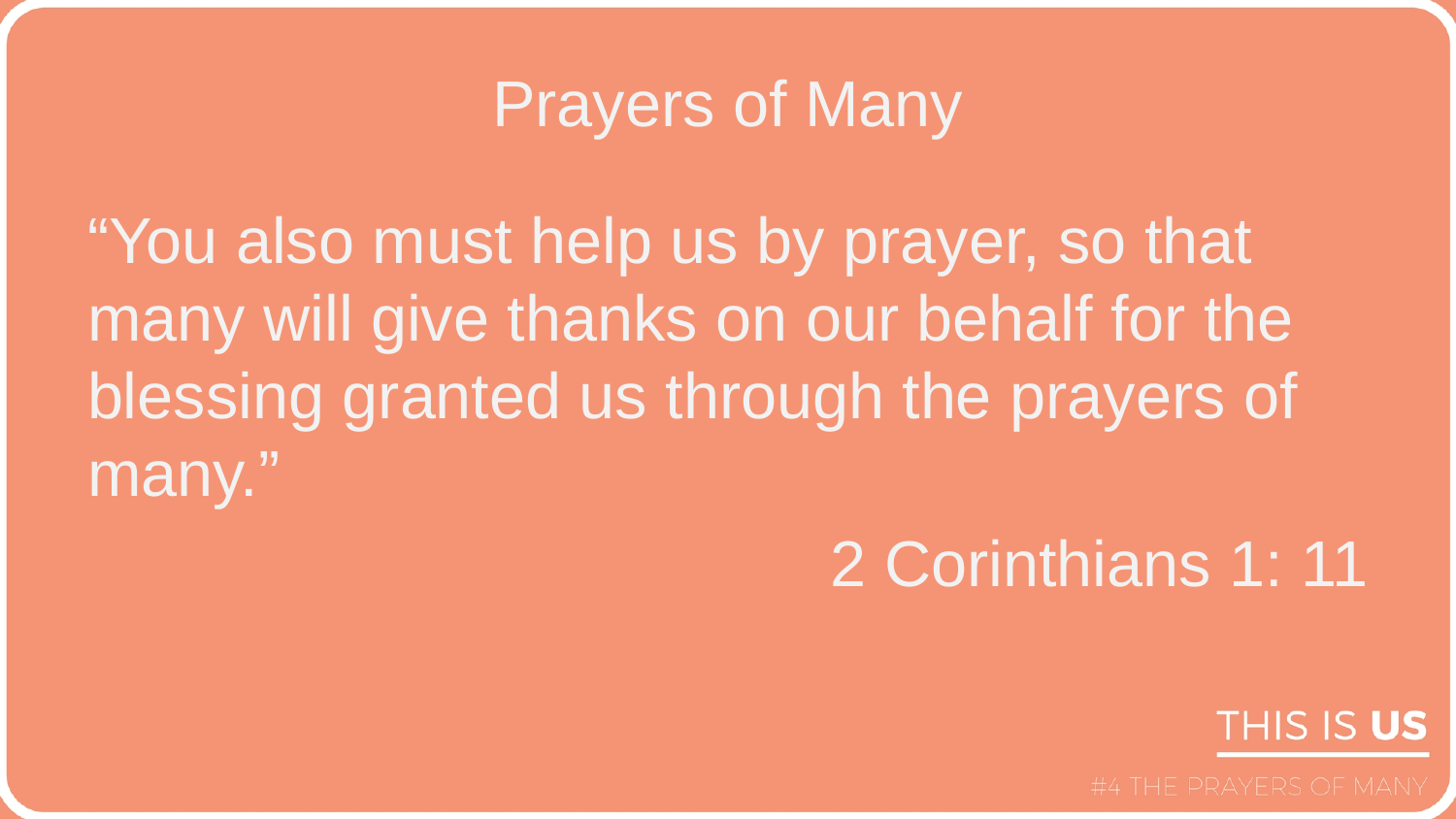

# Prayers of Many
“You also must help us by prayer, so that many will give thanks on our behalf for the blessing granted us through the prayers of many.”
2 Corinthians 1: 11